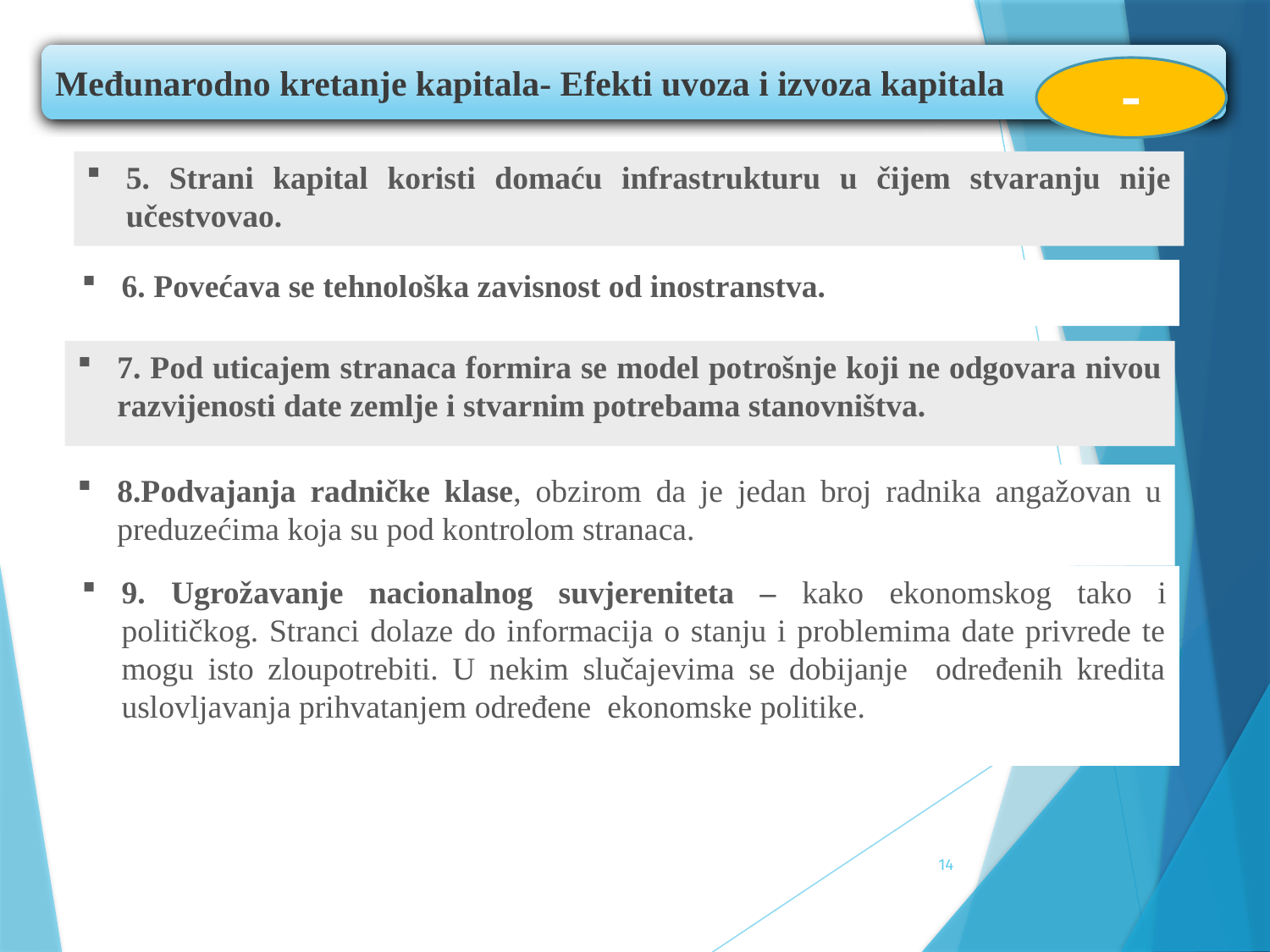

Međunarodno kretanje kapitala- Efekti uvoza i izvoza kapitala
-
5. Strani kapital koristi domaću infrastrukturu u čijem stvaranju nije učestvovao.
6. Povećava se tehnološka zavisnost od inostranstva.
7. Pod uticajem stranaca formira se model potrošnje koji ne odgovara nivou razvijenosti date zemlje i stvarnim potrebama stanovništva.
8.Podvajanja radničke klase, obzirom da je jedan broj radnika angažovan u preduzećima koja su pod kontrolom stranaca.
9. Ugrožavanje nacionalnog suvjereniteta – kako ekonomskog tako i političkog. Stranci dolaze do informacija o stanju i problemima date privrede te mogu isto zloupotrebiti. U nekim slučajevima se dobijanje  određenih kredita uslovljavanja prihvatanjem određene  ekonomske politike.
14